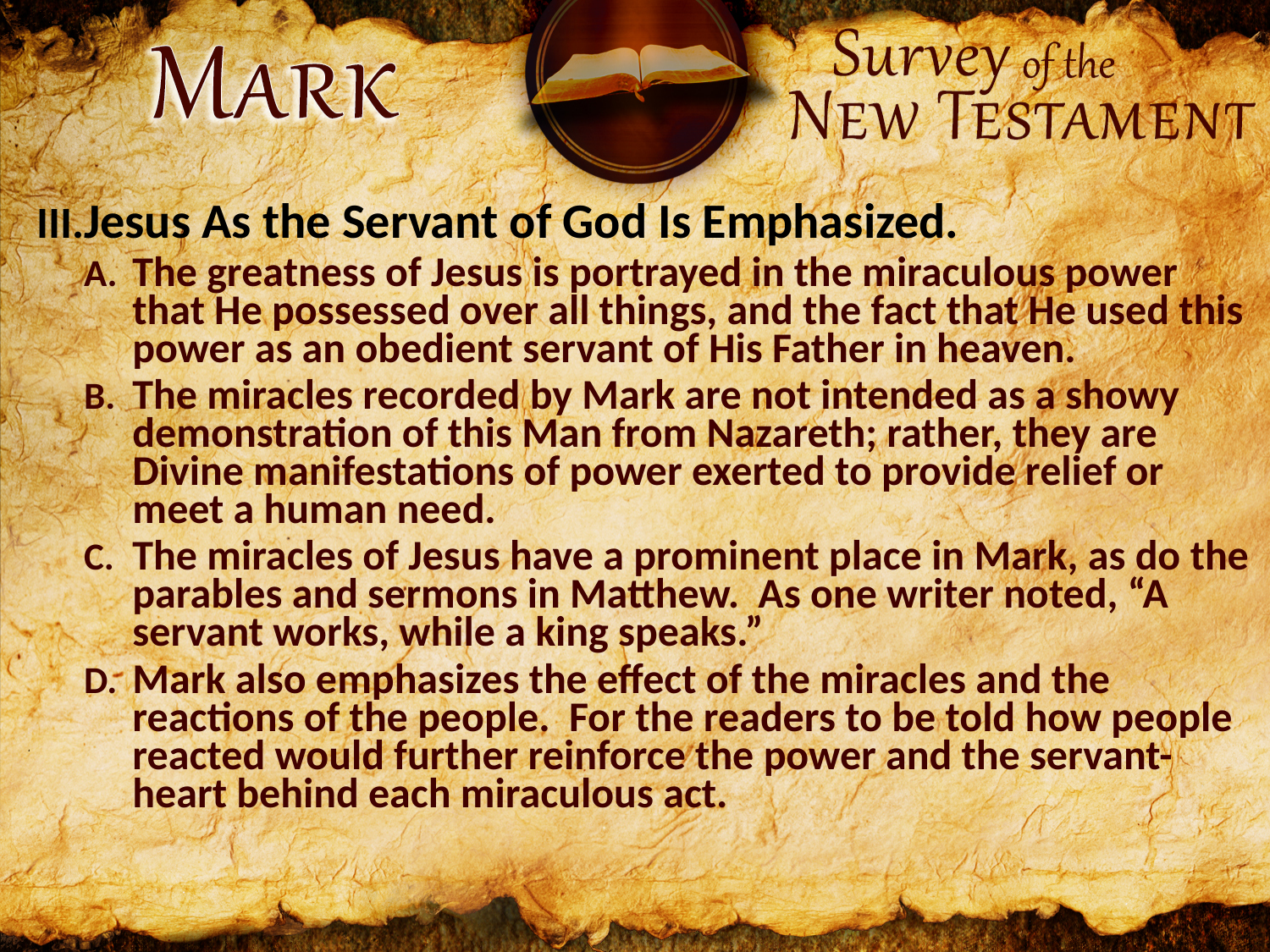

Jesus As the Servant of God Is Emphasized.
The greatness of Jesus is portrayed in the miraculous power that He possessed over all things, and the fact that He used this power as an obedient servant of His Father in heaven.
The miracles recorded by Mark are not intended as a showy demonstration of this Man from Nazareth; rather, they are Divine manifestations of power exerted to provide relief or meet a human need.
The miracles of Jesus have a prominent place in Mark, as do the parables and sermons in Matthew.  As one writer noted, “A servant works, while a king speaks.”
Mark also emphasizes the effect of the miracles and the reactions of the people.  For the readers to be told how people reacted would further reinforce the power and the servant-heart behind each miraculous act.